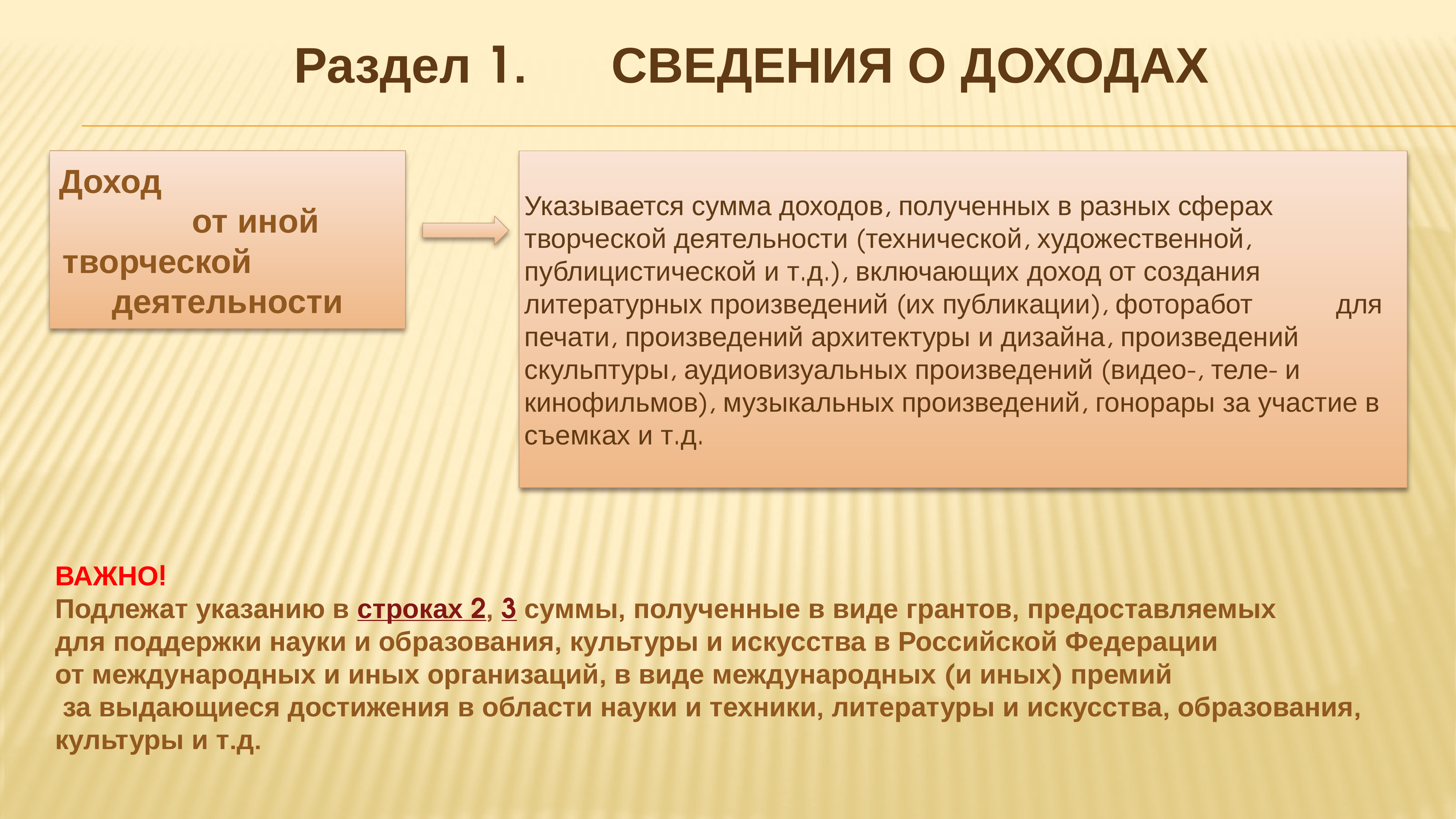

Раздел 1.      СВЕДЕНИЯ О ДОХОДАХ
Доход                                от иной творческой                деятельности
Указывается сумма доходов, полученных в разных сферах    творческой деятельности (технической, художественной, публицистической и т.д.), включающих доход от создания литературных произведений (их публикации), фоторабот           для печати, произведений архитектуры и дизайна, произведений скульптуры, аудиовизуальных произведений (видео-, теле- и кинофильмов), музыкальных произведений, гонорары за участие в съемках и т.д.

ВАЖНО!
Подлежат указанию в строках 2, 3 суммы, полученные в виде грантов, предоставляемых                 для поддержки науки и образования, культуры и искусства в Российской Федерации                         от международных и иных организаций, в виде международных (и иных) премий                                  за выдающиеся достижения в области науки и техники, литературы и искусства, образования, культуры и т.д.